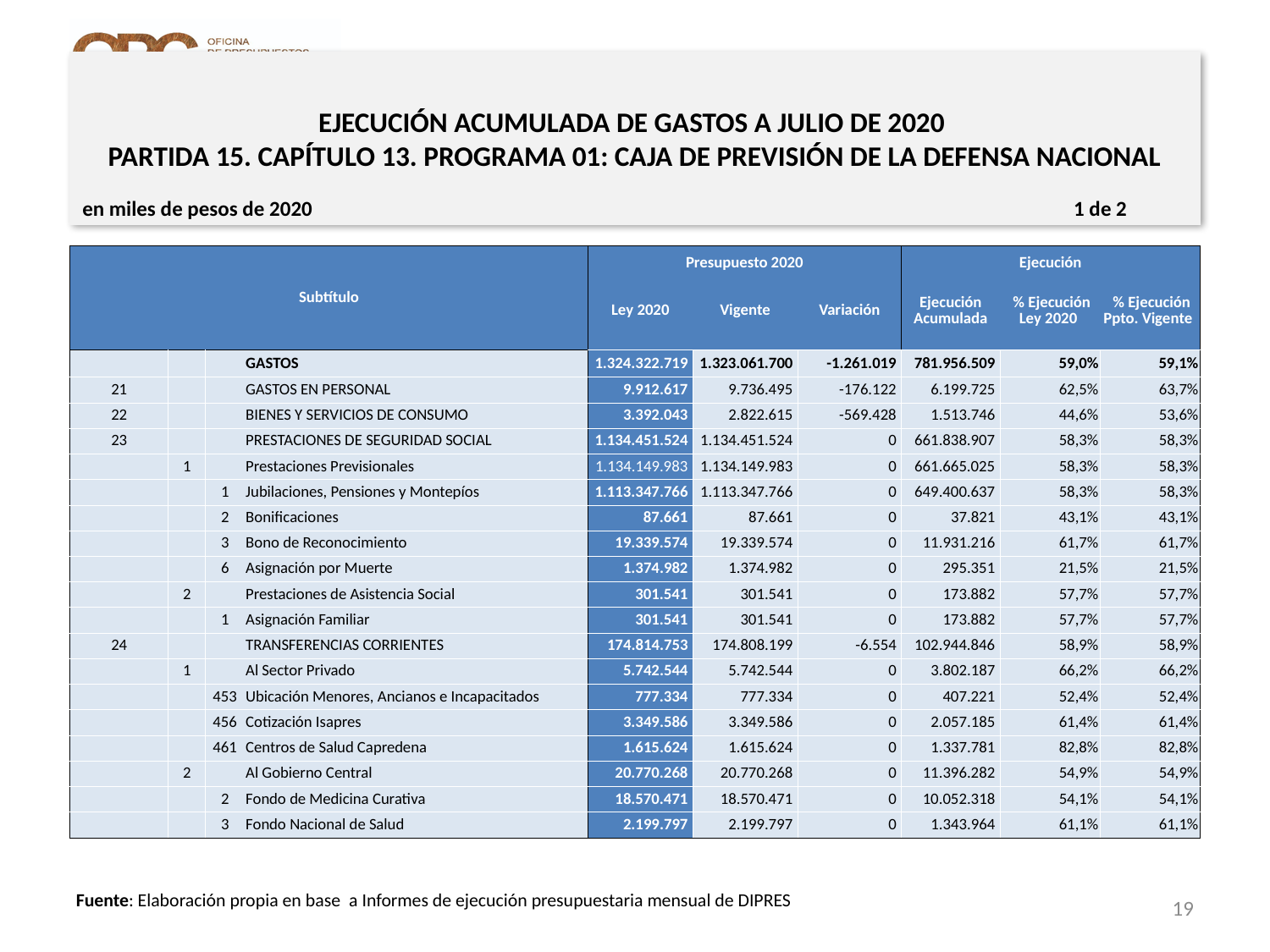

# EJECUCIÓN ACUMULADA DE GASTOS A JULIO DE 2020 PARTIDA 15. CAPÍTULO 13. PROGRAMA 01: CAJA DE PREVISIÓN DE LA DEFENSA NACIONAL
en miles de pesos de 2020                                                                                                                                                             1 de 2
| Subtítulo |  |  |  | Presupuesto 2020 |  |  | Ejecución |  |  |
| --- | --- | --- | --- | --- | --- | --- | --- | --- | --- |
|  |  |  |  | Ley 2020 | Vigente | Variación | Ejecución Acumulada | % Ejecución Ley 2020 | % Ejecución Ppto. Vigente |
|  |  |  | GASTOS | 1.324.322.719 | 1.323.061.700 | -1.261.019 | 781.956.509 | 59,0% | 59,1% |
| 21 |  |  | GASTOS EN PERSONAL | 9.912.617 | 9.736.495 | -176.122 | 6.199.725 | 62,5% | 63,7% |
| 22 |  |  | BIENES Y SERVICIOS DE CONSUMO | 3.392.043 | 2.822.615 | -569.428 | 1.513.746 | 44,6% | 53,6% |
| 23 |  |  | PRESTACIONES DE SEGURIDAD SOCIAL | 1.134.451.524 | 1.134.451.524 | 0 | 661.838.907 | 58,3% | 58,3% |
|  | 1 |  | Prestaciones Previsionales | 1.134.149.983 | 1.134.149.983 | 0 | 661.665.025 | 58,3% | 58,3% |
|  |  | 1 | Jubilaciones, Pensiones y Montepíos | 1.113.347.766 | 1.113.347.766 | 0 | 649.400.637 | 58,3% | 58,3% |
|  |  | 2 | Bonificaciones | 87.661 | 87.661 | 0 | 37.821 | 43,1% | 43,1% |
|  |  | 3 | Bono de Reconocimiento | 19.339.574 | 19.339.574 | 0 | 11.931.216 | 61,7% | 61,7% |
|  |  | 6 | Asignación por Muerte | 1.374.982 | 1.374.982 | 0 | 295.351 | 21,5% | 21,5% |
|  | 2 |  | Prestaciones de Asistencia Social | 301.541 | 301.541 | 0 | 173.882 | 57,7% | 57,7% |
|  |  | 1 | Asignación Familiar | 301.541 | 301.541 | 0 | 173.882 | 57,7% | 57,7% |
| 24 |  |  | TRANSFERENCIAS CORRIENTES | 174.814.753 | 174.808.199 | -6.554 | 102.944.846 | 58,9% | 58,9% |
|  | 1 |  | Al Sector Privado | 5.742.544 | 5.742.544 | 0 | 3.802.187 | 66,2% | 66,2% |
|  |  | 453 | Ubicación Menores, Ancianos e Incapacitados | 777.334 | 777.334 | 0 | 407.221 | 52,4% | 52,4% |
|  |  | 456 | Cotización Isapres | 3.349.586 | 3.349.586 | 0 | 2.057.185 | 61,4% | 61,4% |
|  |  | 461 | Centros de Salud Capredena | 1.615.624 | 1.615.624 | 0 | 1.337.781 | 82,8% | 82,8% |
|  | 2 |  | Al Gobierno Central | 20.770.268 | 20.770.268 | 0 | 11.396.282 | 54,9% | 54,9% |
|  |  | 2 | Fondo de Medicina Curativa | 18.570.471 | 18.570.471 | 0 | 10.052.318 | 54,1% | 54,1% |
|  |  | 3 | Fondo Nacional de Salud | 2.199.797 | 2.199.797 | 0 | 1.343.964 | 61,1% | 61,1% |
19